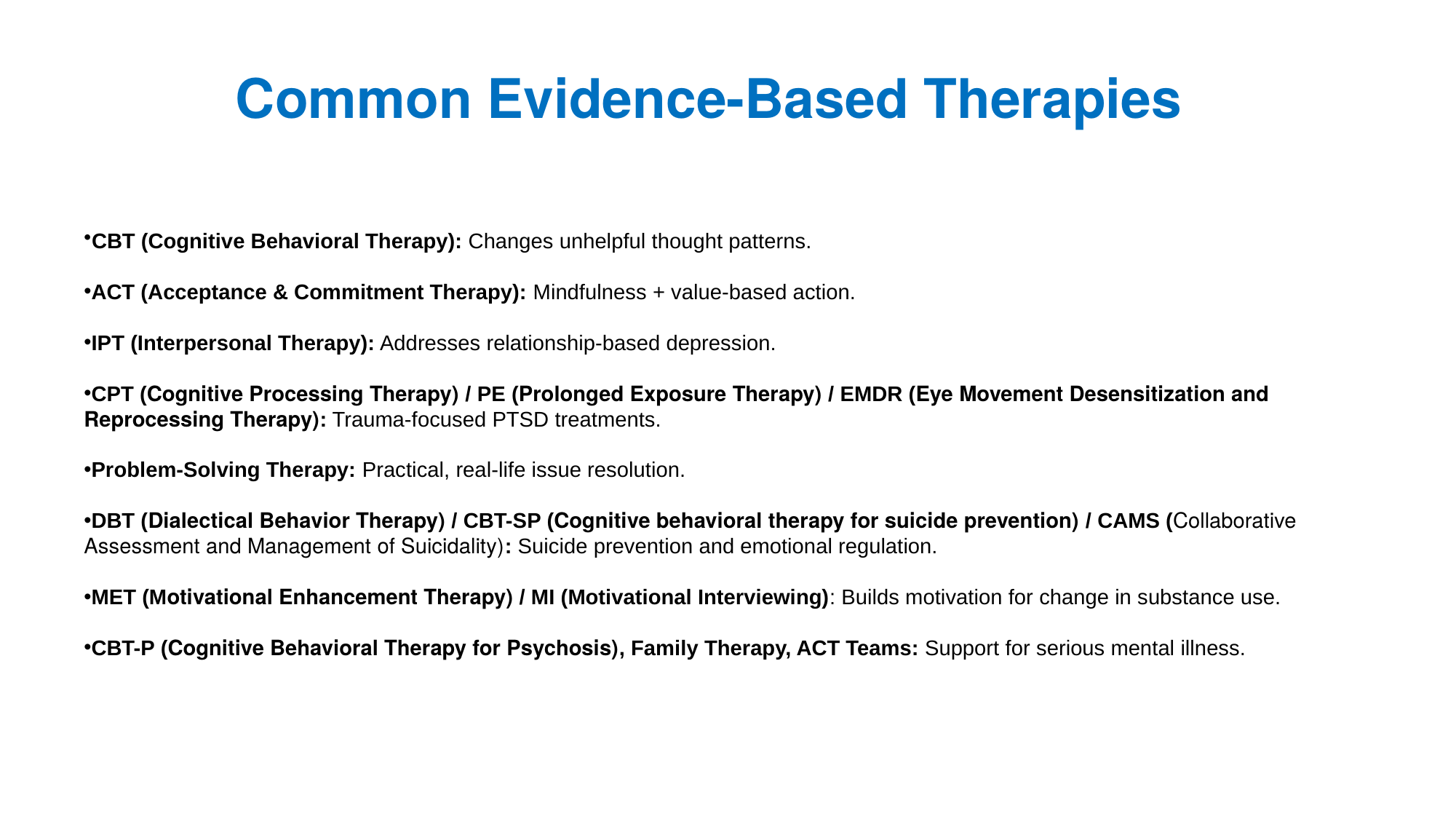

# Common Evidence-Based Therapies
CBT (Cognitive Behavioral Therapy): Changes unhelpful thought patterns.

ACT (Acceptance & Commitment Therapy): Mindfulness + value-based action.

IPT (Interpersonal Therapy): Addresses relationship-based depression.

CPT (Cognitive Processing Therapy) / PE (Prolonged Exposure Therapy) / EMDR (Eye Movement Desensitization and
Reprocessing Therapy): Trauma-focused PTSD treatments.

Problem-Solving Therapy: Practical, real-life issue resolution.

DBT (Dialectical Behavior Therapy) / CBT-SP (Cognitive behavioral therapy for suicide prevention) / CAMS (Collaborative
Assessment and Management of Suicidality): Suicide prevention and emotional regulation.

MET (Motivational Enhancement Therapy) / MI (Motivational Interviewing): Builds motivation for change in substance use.

CBT-P (Cognitive Behavioral Therapy for Psychosis), Family Therapy, ACT Teams: Support for serious mental illness.